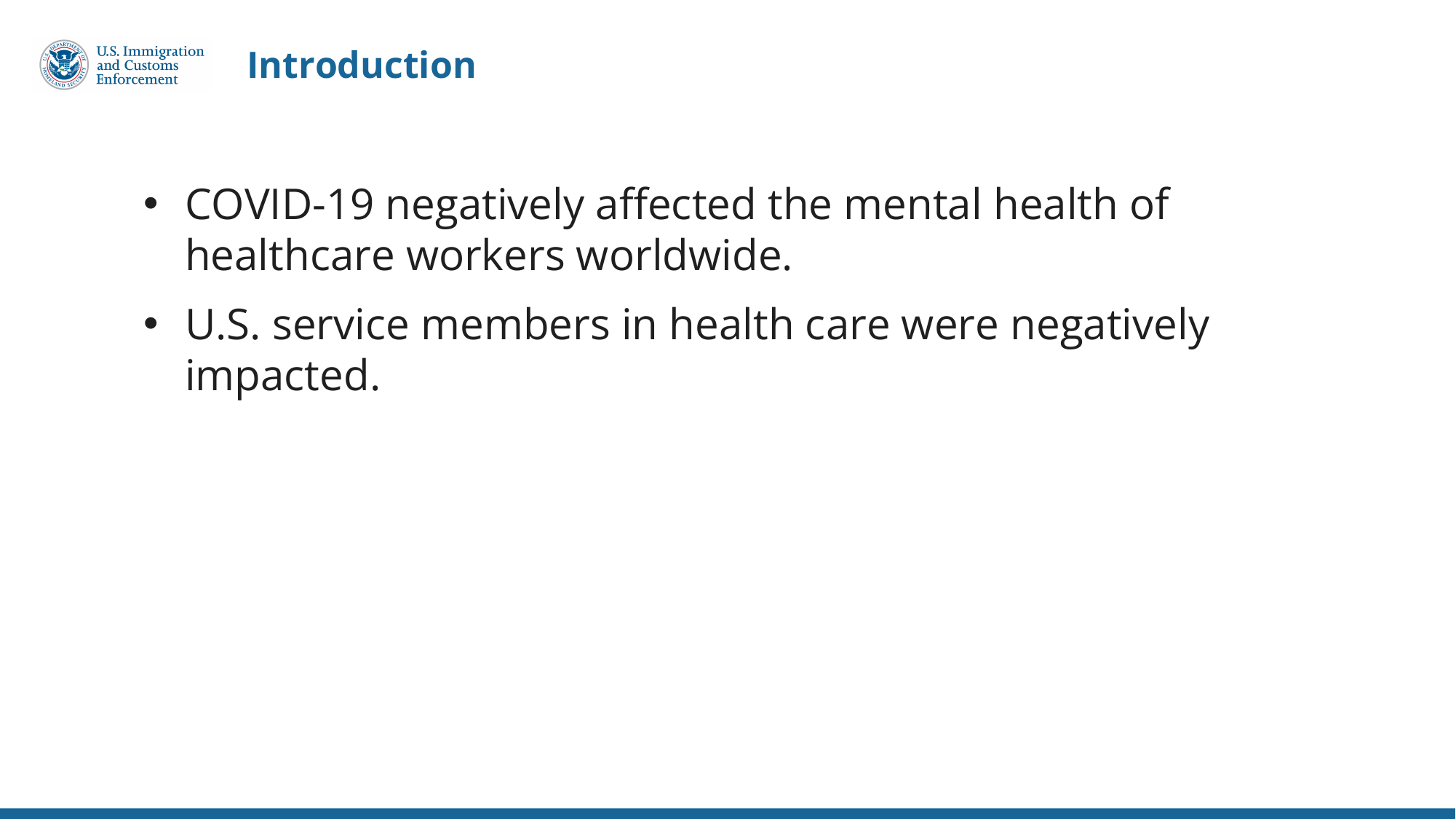

Introduction
COVID-19 negatively affected the mental health of healthcare workers worldwide.
U.S. service members in health care were negatively impacted.